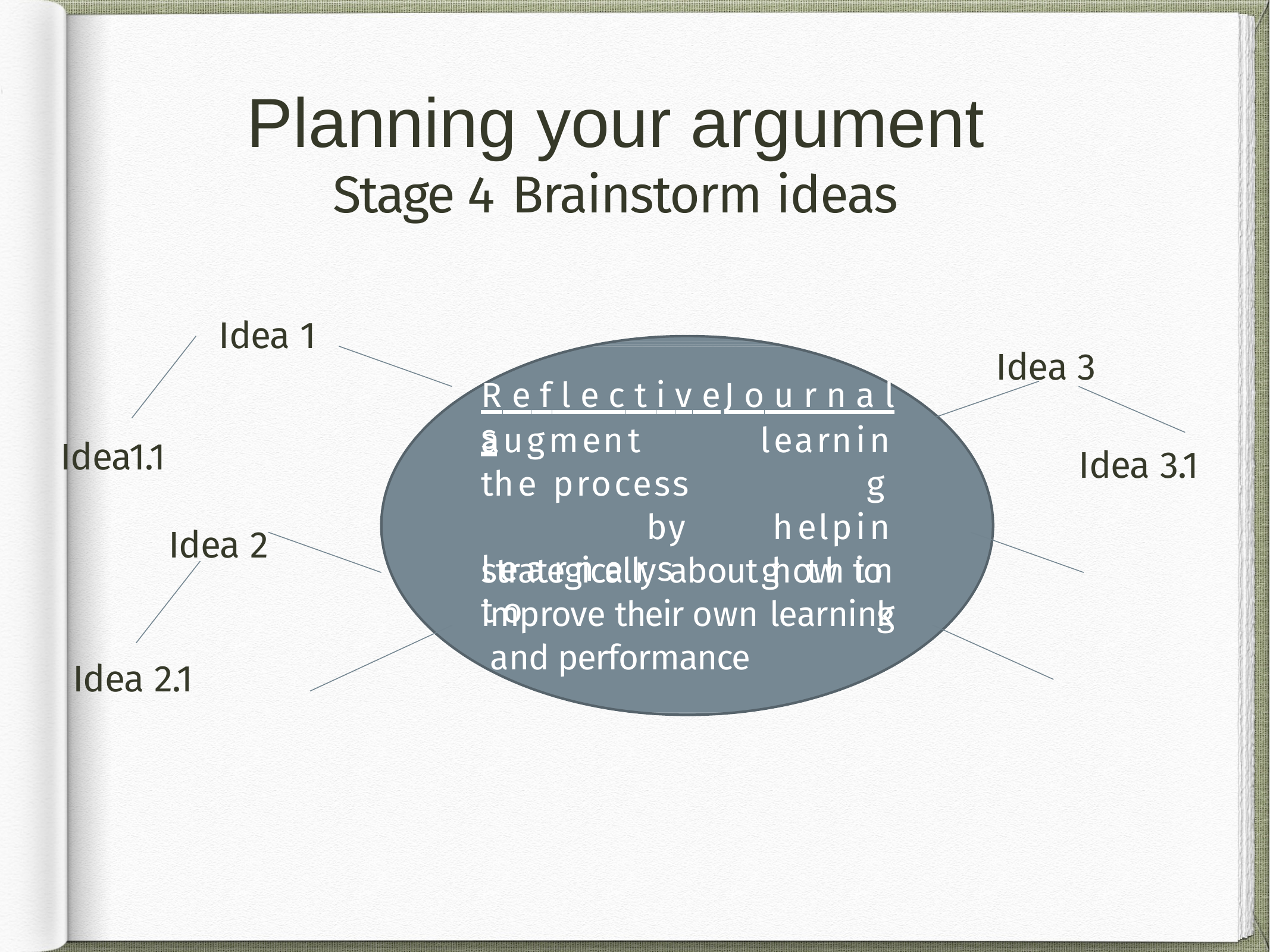

# Planning	your argument
Stage 4 Brainstorm ideas

Idea 1

Idea 3

R e f l e c t i v e	J o u r n a l s

augment		the  process	by
l e a r n e r s	t o
learning  helping   t h i n k
Idea1.1
Idea 3.1
Idea 2
strategically about how to  improve their own learning  and performance

Idea 2.1